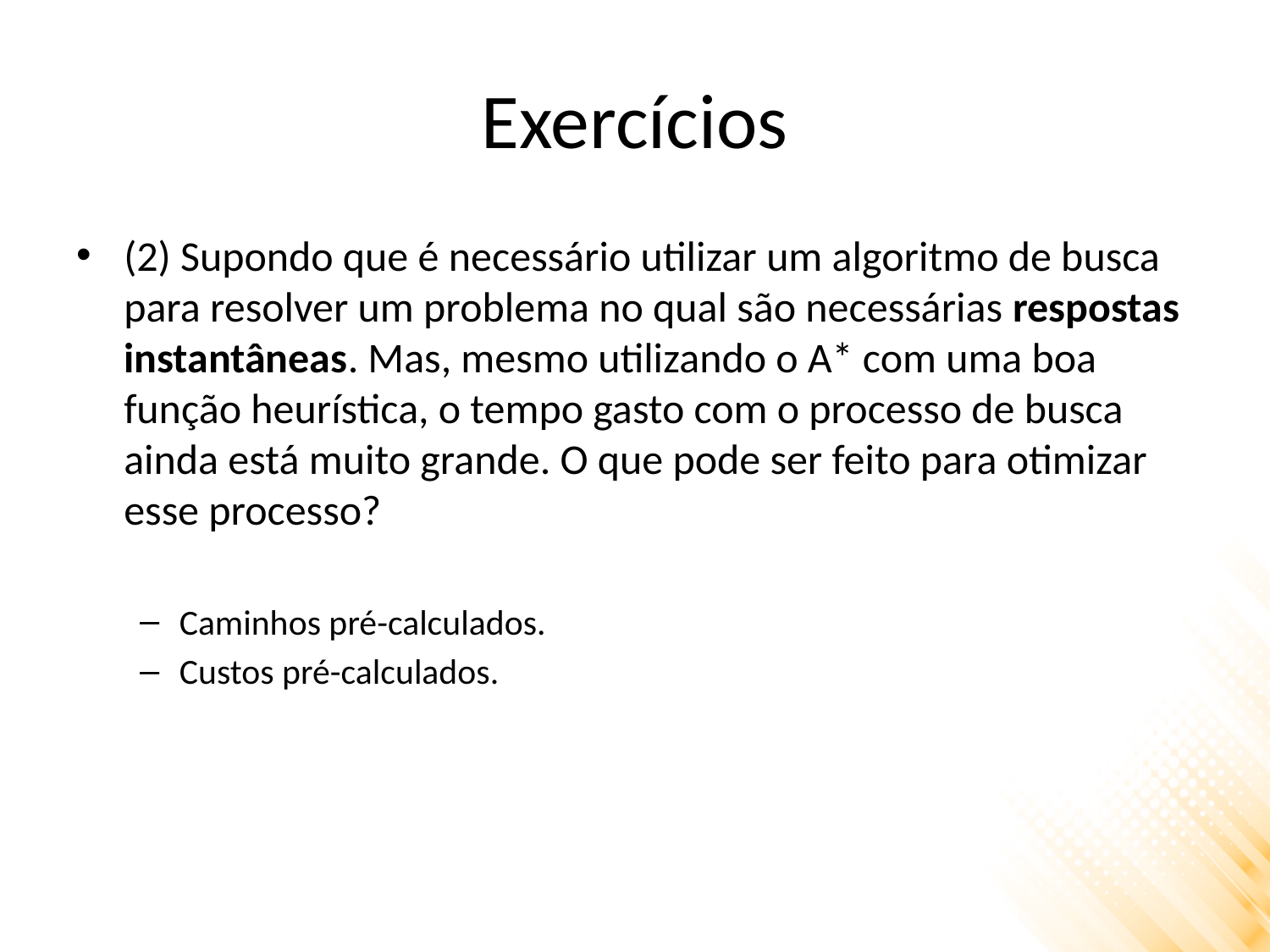

# Exercícios
(2) Supondo que é necessário utilizar um algoritmo de busca para resolver um problema no qual são necessárias respostas instantâneas. Mas, mesmo utilizando o A* com uma boa função heurística, o tempo gasto com o processo de busca ainda está muito grande. O que pode ser feito para otimizar esse processo?

Caminhos pré-calculados.
Custos pré-calculados.